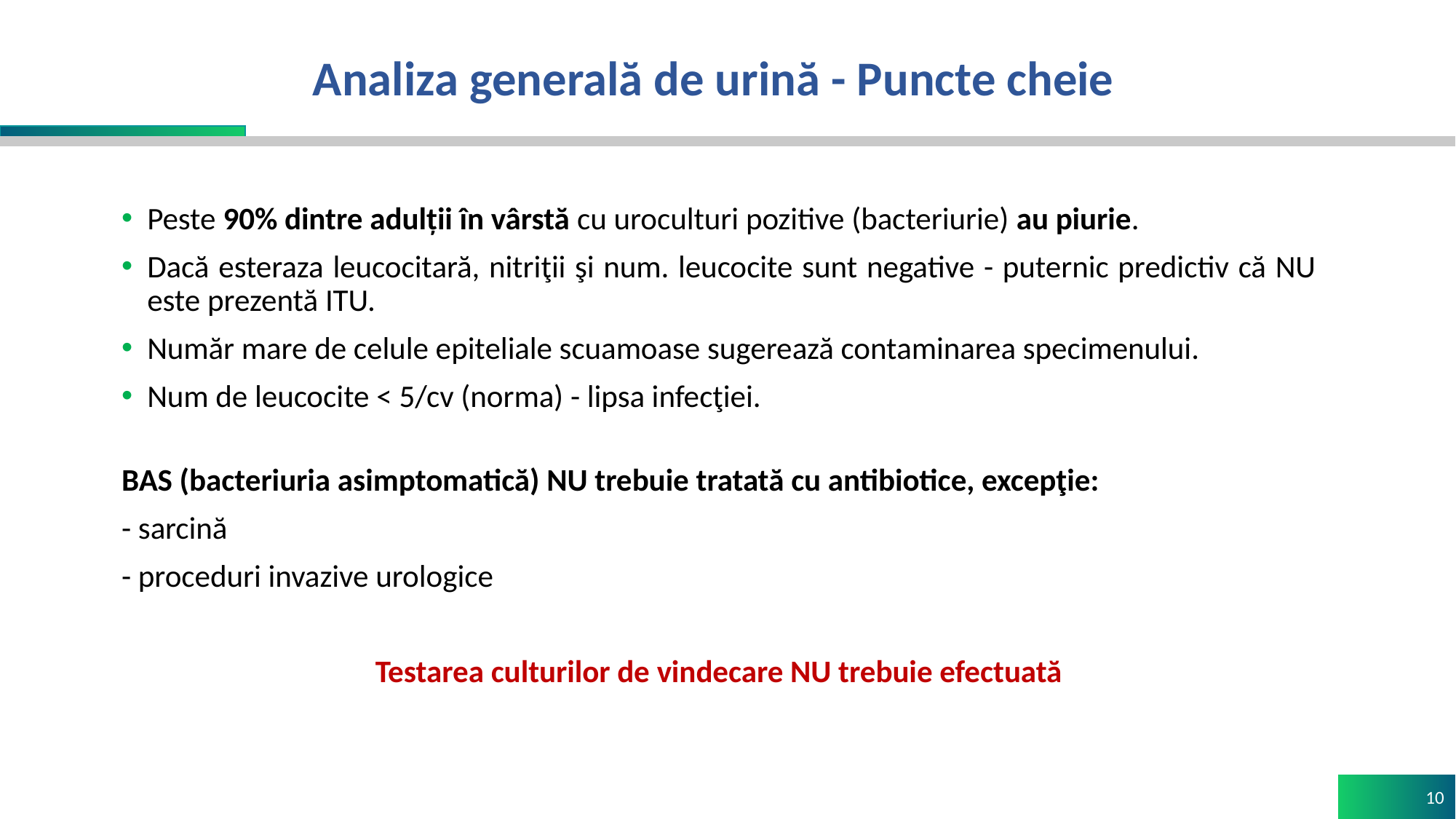

# Analiza generală de urină - Puncte cheie

Peste 90% dintre adulții în vârstă cu uroculturi pozitive (bacteriurie) au piurie.
Dacă esteraza leucocitară, nitriţii şi num. leucocite sunt negative - puternic predictiv că NU este prezentă ITU.
Număr mare de celule epiteliale scuamoase sugerează contaminarea specimenului.
Num de leucocite < 5/cv (norma) - lipsa infecţiei.

BAS (bacteriuria asimptomatică) NU trebuie tratată cu antibiotice, excepţie:
- sarcină
- proceduri invazive urologice

Testarea culturilor de vindecare NU trebuie efectuată
10